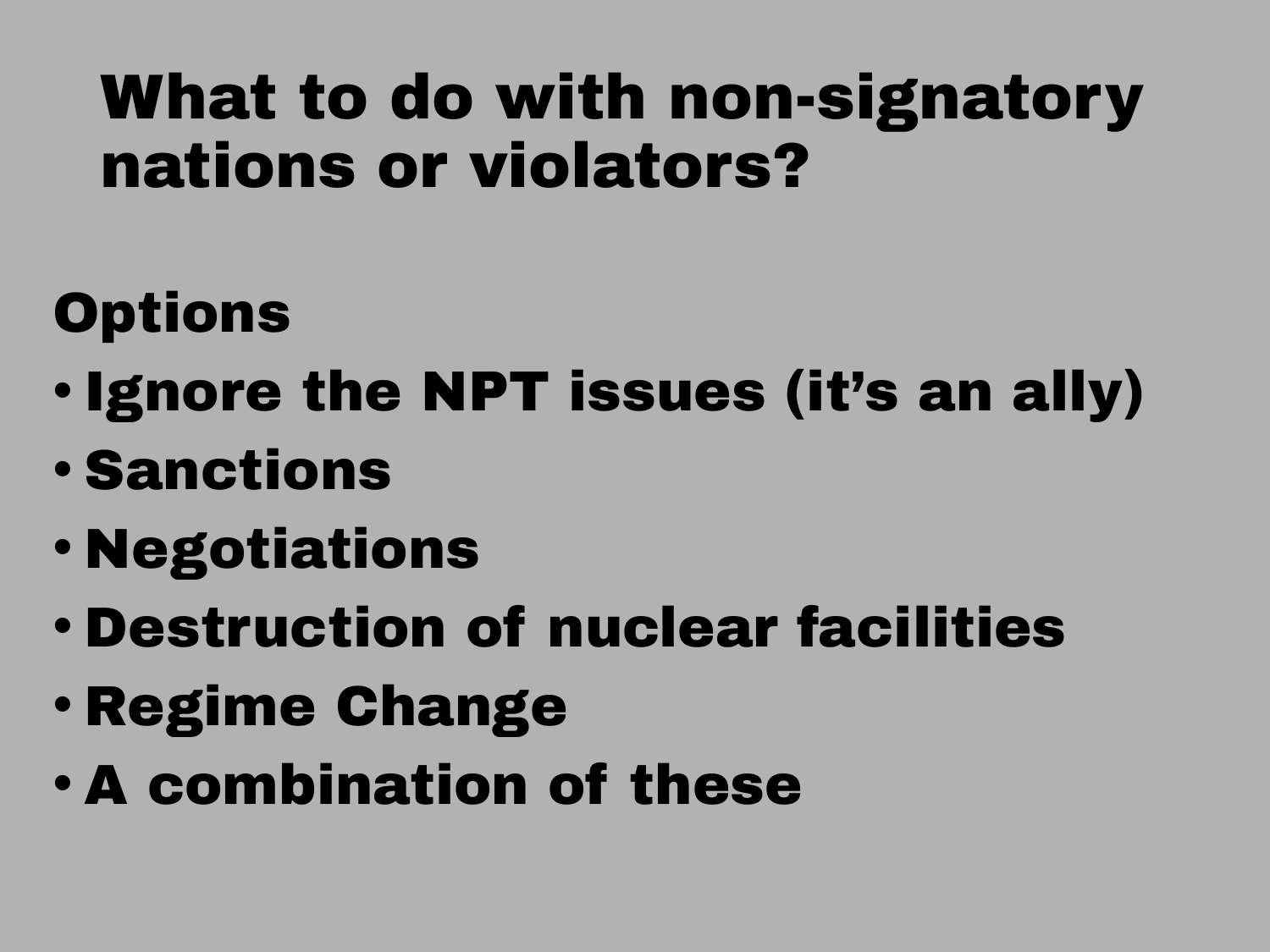

# What to do with non-signatory nations or violators?
Options
Ignore the NPT issues (it’s an ally)
Sanctions
Negotiations
Destruction of nuclear facilities
Regime Change
A combination of these